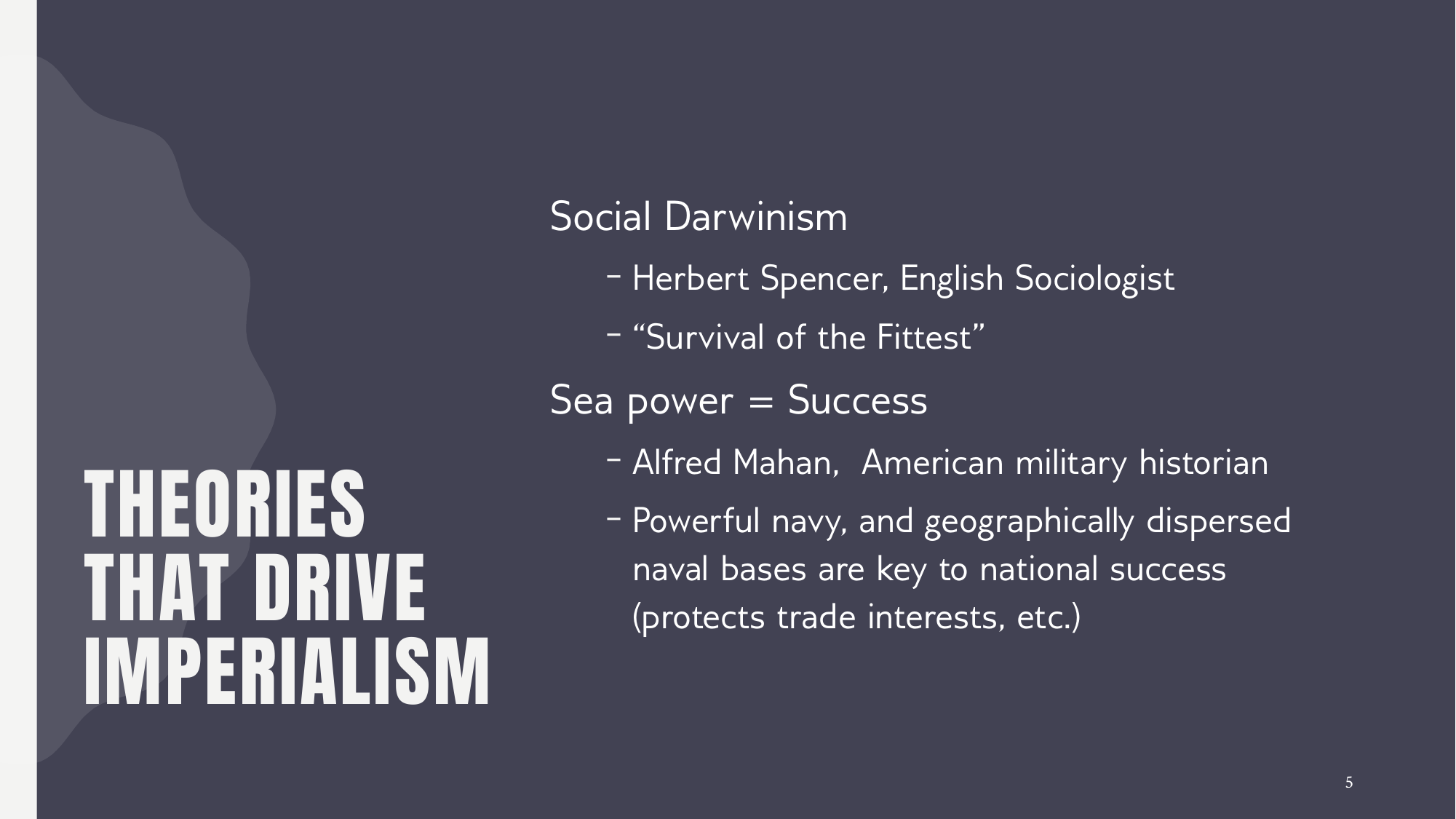

# Theories that drive Imperialism
Social Darwinism
Herbert Spencer, English Sociologist
“Survival of the Fittest”
Sea power = Success
Alfred Mahan,  American military historian
Powerful navy, and geographically dispersed naval bases are key to national success (protects trade interests, etc.)
5